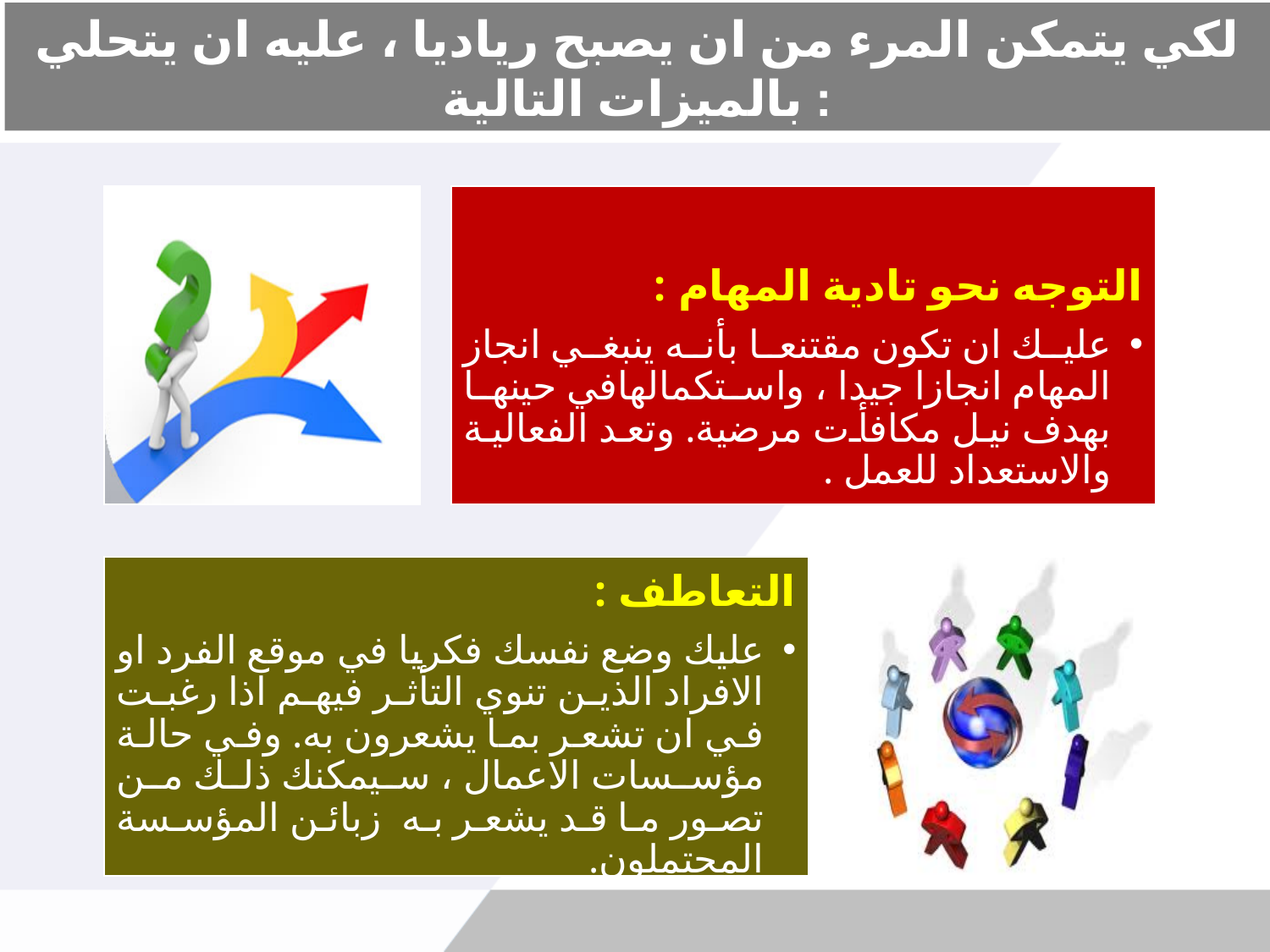

# لكي يتمكن المرء من ان يصبح رياديا ، عليه ان يتحلي بالميزات التالية :

التوجه نحو تادية المهام :
عليك ان تكون مقتنعا بأنه ينبغي انجاز المهام انجازا جيدا ، واستكمالهافي حينها بهدف نيل مكافأت مرضية. وتعد الفعالية والاستعداد للعمل .
التعاطف :
عليك وضع نفسك فكريا في موقع الفرد او الافراد الذين تنوي التأثر فيهم اذا رغبت في ان تشعر بما يشعرون به. وفي حالة مؤسسات الاعمال ، سيمكنك ذلك من تصور ما قد يشعر به  زبائن المؤسسة المحتملون.